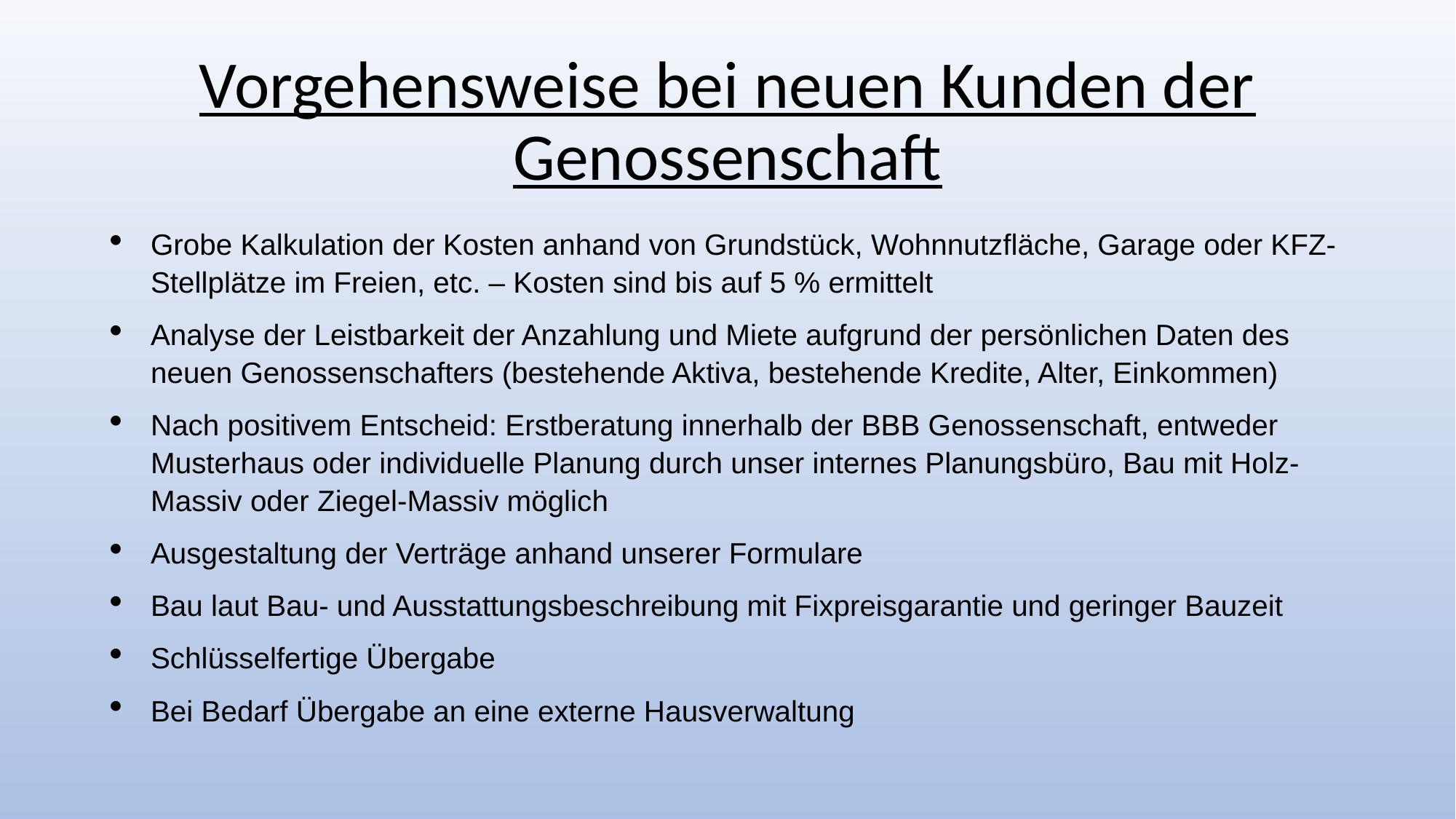

# Vorgehensweise bei neuen Kunden der Genossenschaft
Grobe Kalkulation der Kosten anhand von Grundstück, Wohnnutzfläche, Garage oder KFZ-Stellplätze im Freien, etc. – Kosten sind bis auf 5 % ermittelt
Analyse der Leistbarkeit der Anzahlung und Miete aufgrund der persönlichen Daten des neuen Genossenschafters (bestehende Aktiva, bestehende Kredite, Alter, Einkommen)
Nach positivem Entscheid: Erstberatung innerhalb der BBB Genossenschaft, entweder Musterhaus oder individuelle Planung durch unser internes Planungsbüro, Bau mit Holz-Massiv oder Ziegel-Massiv möglich
Ausgestaltung der Verträge anhand unserer Formulare
Bau laut Bau- und Ausstattungsbeschreibung mit Fixpreisgarantie und geringer Bauzeit
Schlüsselfertige Übergabe
Bei Bedarf Übergabe an eine externe Hausverwaltung